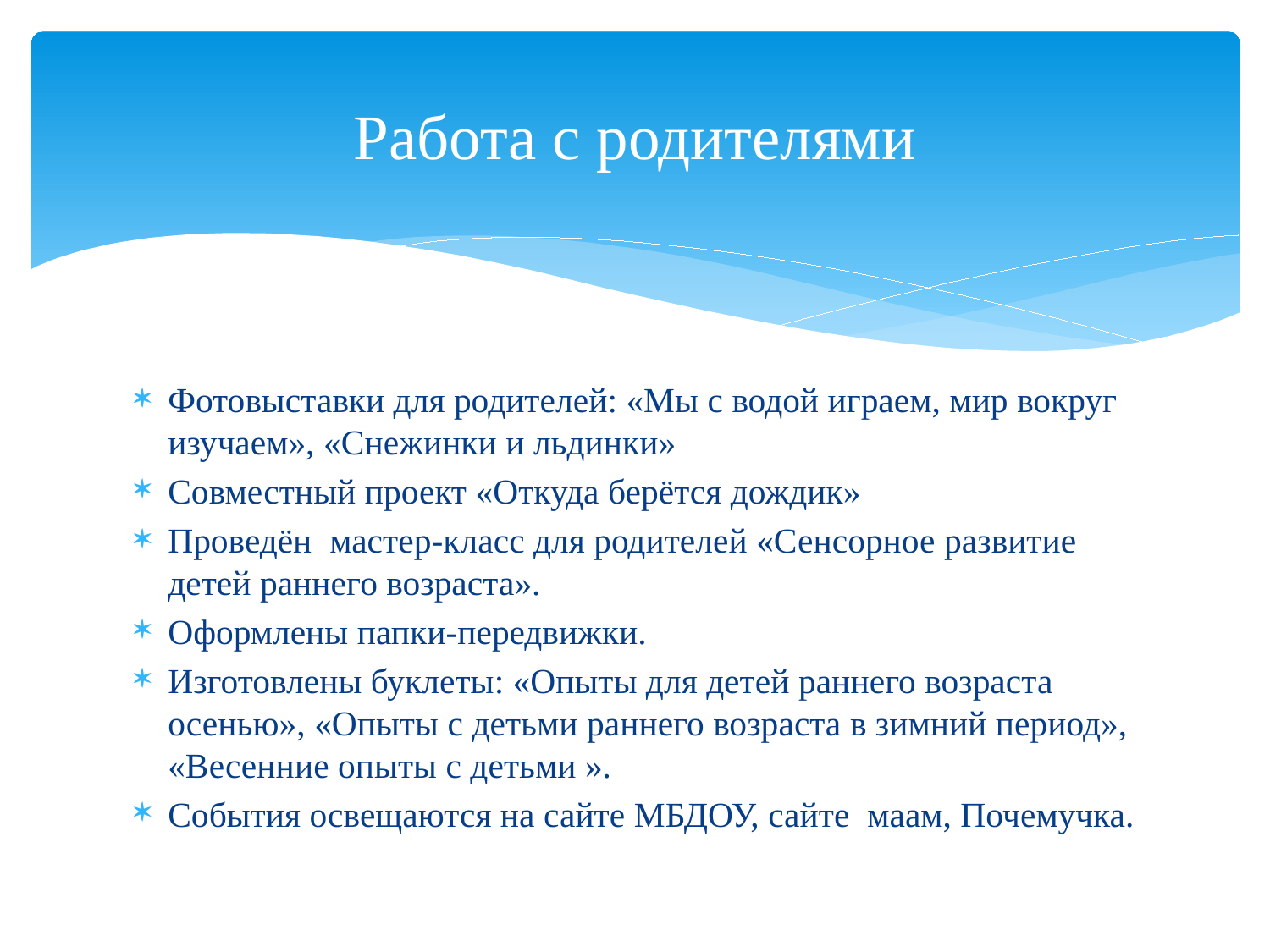

# Работа с родителями
Фотовыставки для родителей: «Мы с водой играем, мир вокруг изучаем», «Снежинки и льдинки»
Совместный проект «Откуда берётся дождик»
Проведён  мастер-класс для родителей «Сенсорное развитие детей раннего возраста».
Оформлены папки-передвижки.
Изготовлены буклеты: «Опыты для детей раннего возраста осенью», «Опыты с детьми раннего возраста в зимний период», «Весенние опыты с детьми ».
События освещаются на сайте МБДОУ, сайте  маам, Почемучка.